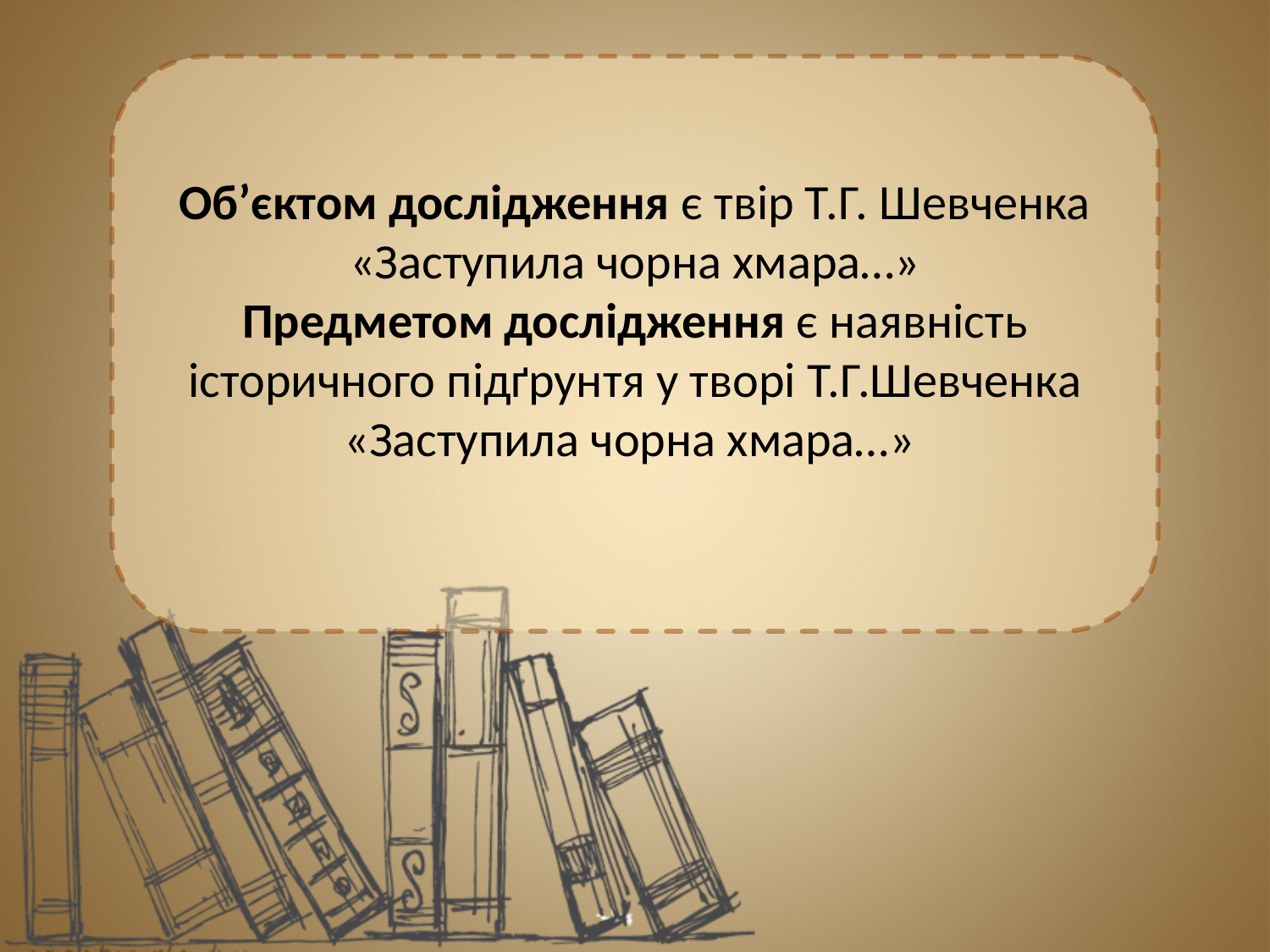

#
Об’єктом дослідження є твір Т.Г. Шевченка «Заступила чорна хмара…»
Предметом дослідження є наявність історичного підґрунтя у творі Т.Г.Шевченка «Заступила чорна хмара…»